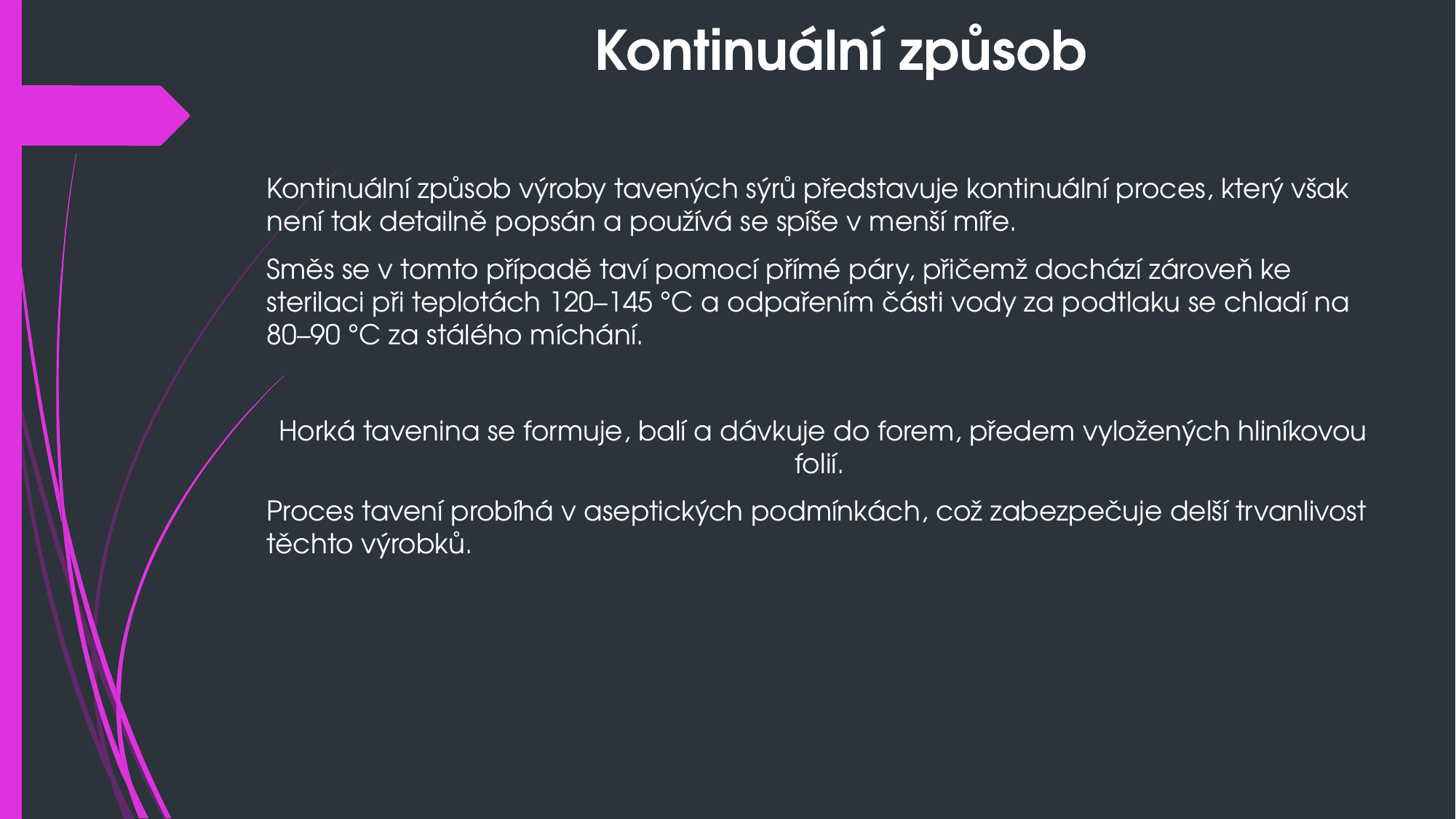

# Kontinuální způsob

Kontinuální způsob výroby tavených sýrů představuje kontinuální proces, který však není tak detailně popsán a používá se spíše v menší míře.
Směs se v tomto případě taví pomocí přímé páry, přičemž dochází zároveň ke sterilaci při teplotách 120–145 °C a odpařením části vody za podtlaku se chladí na 80–90 °C za stálého míchání.

Horká tavenina se formuje, balí a dávkuje do forem, předem vyložených hliníkovou folií.
Proces tavení probíhá v aseptických podmínkách, což zabezpečuje delší trvanlivost těchto výrobků.